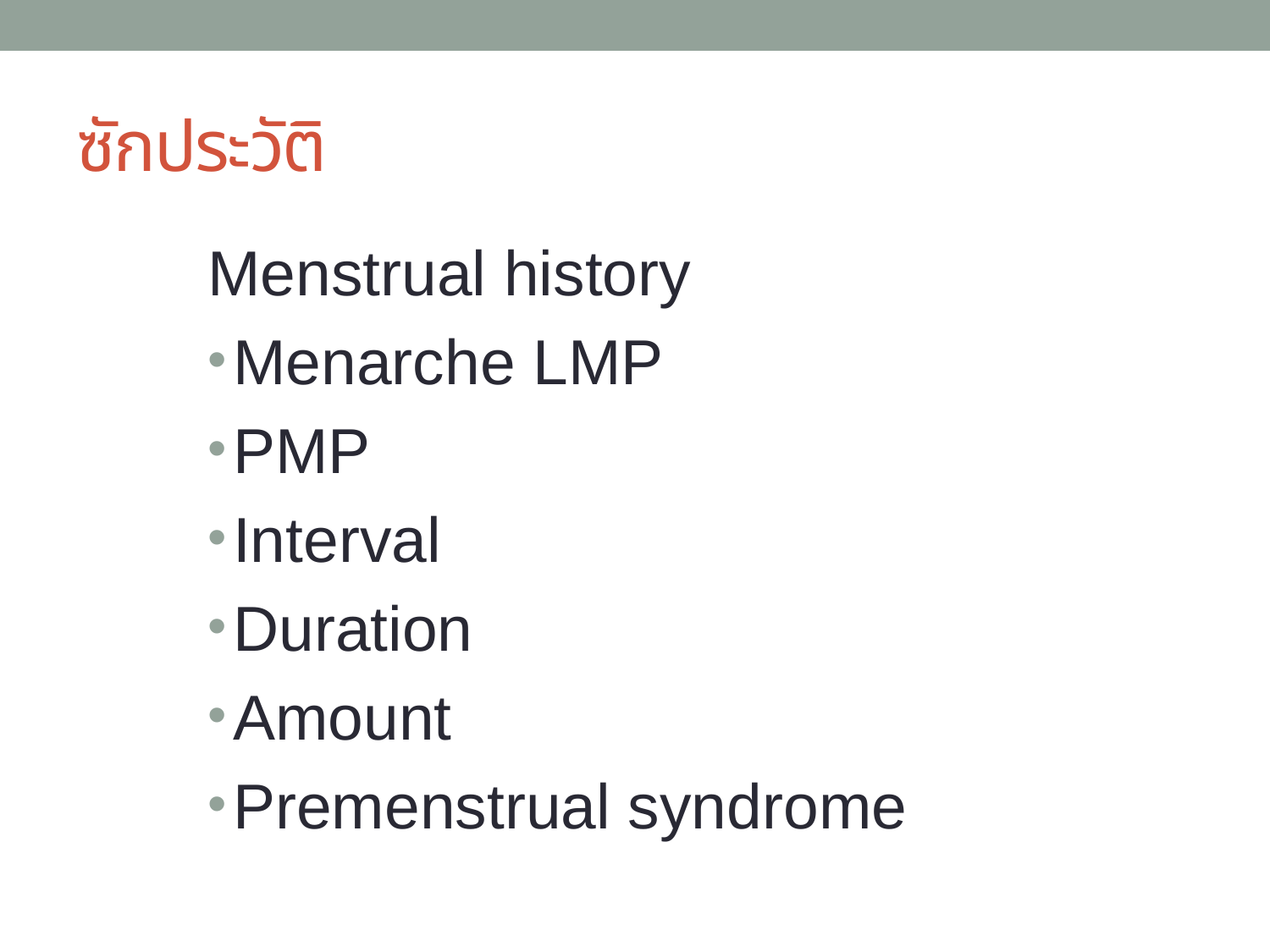

# ซักประวัติ
Menstrual history
Menarche LMP
PMP
Interval
Duration
Amount
Premenstrual syndrome